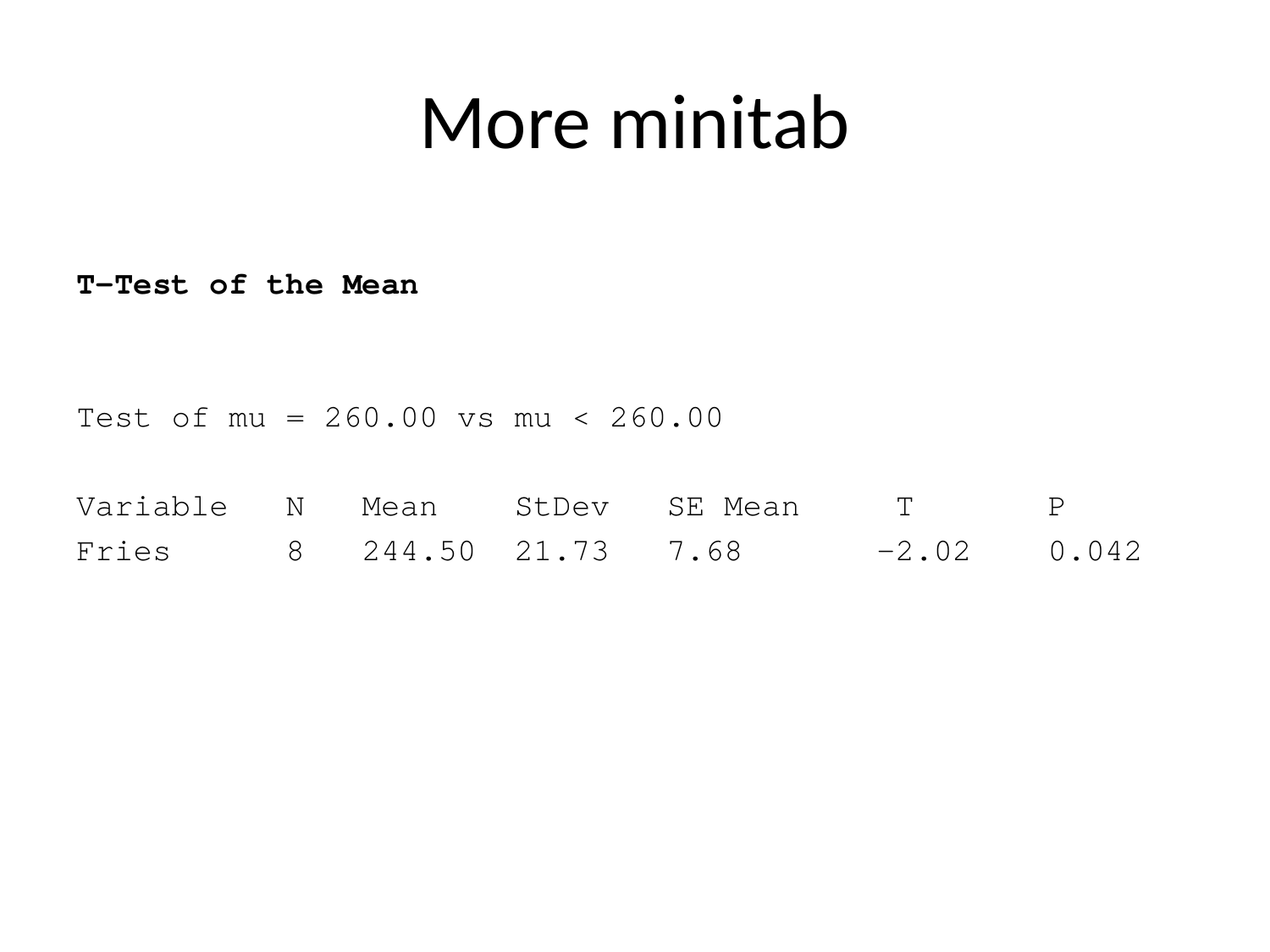

# More minitab

T-Test of the Mean

Test of mu = 260.00 vs mu < 260.00

Variable   N   Mean    StDev   SE Mean     T       P
Fries      8   244.50  21.73   7.68       -2.02    0.042